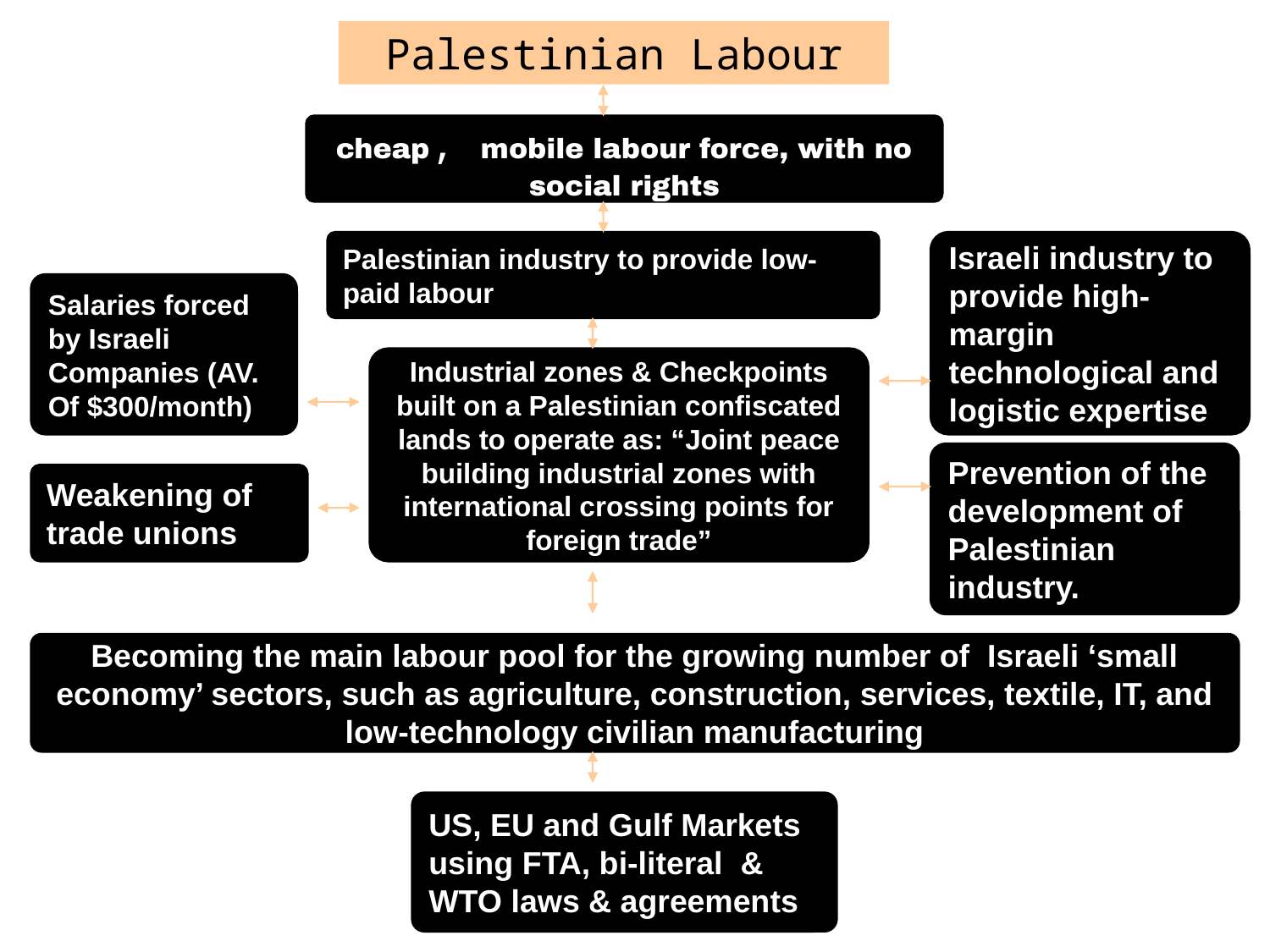

Palestinian Labour
cheap, mobile labour force, with no social rights
Palestinian industry to provide low-paid labour
Industrial zones & Checkpoints built on a Palestinian confiscated lands to operate as: “Joint peace building industrial zones with international crossing points for foreign trade”

Israeli industry to provide high-margin technological and logistic expertise
Salaries forced by Israeli Companies (AV. Of $300/month)

Prevention of the development of Palestinian industry.
Weakening of trade unions

Becoming the main labour pool for the growing number of  Israeli ‘small economy’ sectors, such as agriculture, construction, services, textile, IT, and low-technology civilian manufacturing

US, EU and Gulf Markets using FTA, bi-literal  & WTO laws & agreements